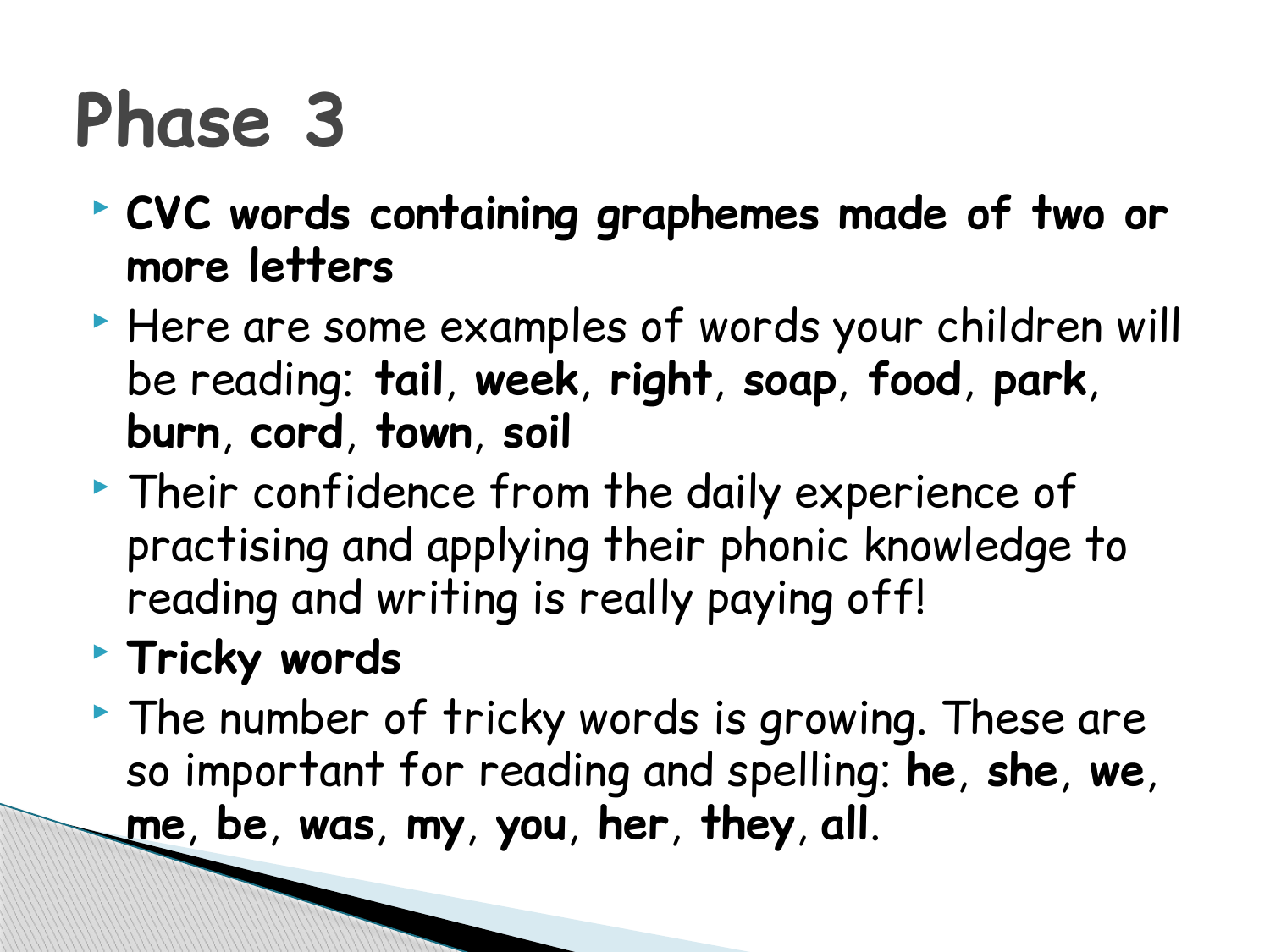

# Phase 3
CVC words containing graphemes made of two or more letters
Here are some examples of words your children will be reading: tail, week, right, soap, food, park, burn, cord, town, soil
Their confidence from the daily experience of practising and applying their phonic knowledge to reading and writing is really paying off!
Tricky words
The number of tricky words is growing. These are so important for reading and spelling: he, she, we, me, be, was, my, you, her, they, all.